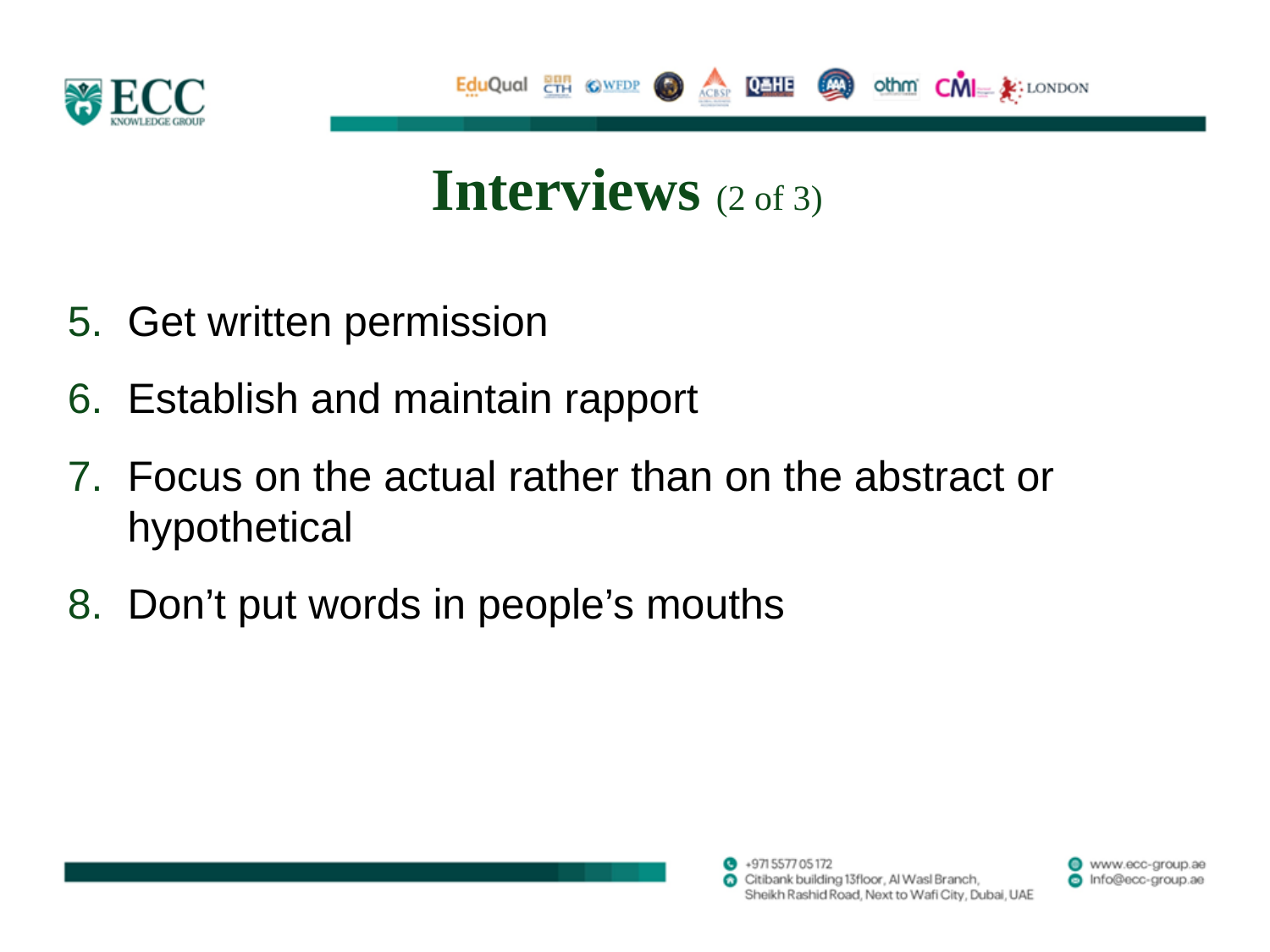

# Interviews (2 of 3)
Get written permission
Establish and maintain rapport
Focus on the actual rather than on the abstract or hypothetical
Don’t put words in people’s mouths